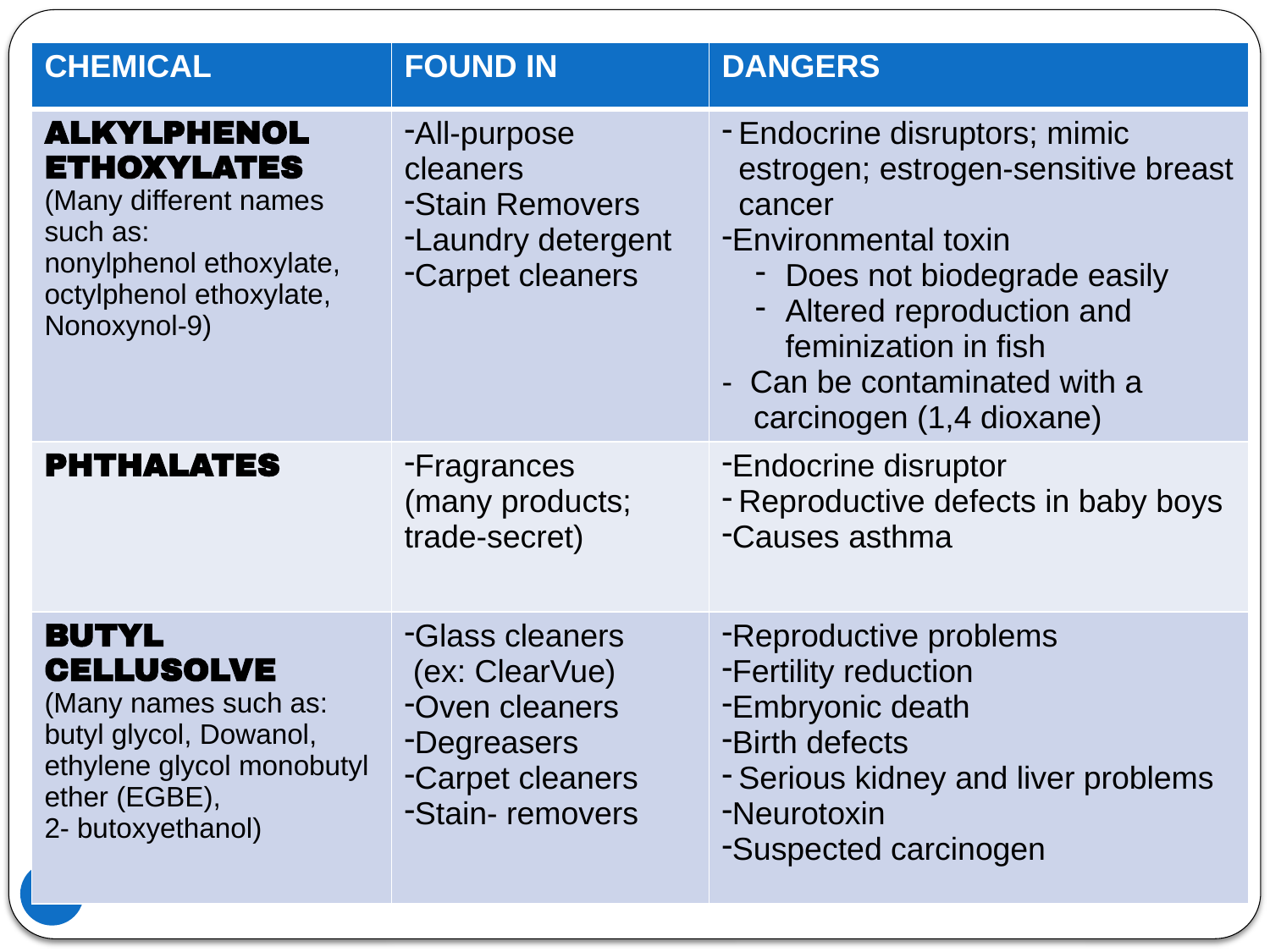

| Chemical | Found in | dangers |
| --- | --- | --- |
| Alkylphenol ethoxylates (Many different names such as: nonylphenol ethoxylate, octylphenol ethoxylate, Nonoxynol-9) | All-purpose cleaners Stain Removers Laundry detergent Carpet cleaners | Endocrine disruptors; mimic estrogen; estrogen-sensitive breast cancer Environmental toxin Does not biodegrade easily Altered reproduction and feminization in fish - Can be contaminated with a carcinogen (1,4 dioxane) |
| Phthalates | Fragrances (many products; trade-secret) | Endocrine disruptor Reproductive defects in baby boys Causes asthma |
| Butyl cellusolve (Many names such as: butyl glycol, Dowanol, ethylene glycol monobutyl ether (EGBE), 2- butoxyethanol) | Glass cleaners (ex: ClearVue) Oven cleaners Degreasers Carpet cleaners Stain- removers | Reproductive problems Fertility reduction Embryonic death Birth defects Serious kidney and liver problems Neurotoxin Suspected carcinogen |
FINAL  Oct 17, 2011-updated 1-4-12
15